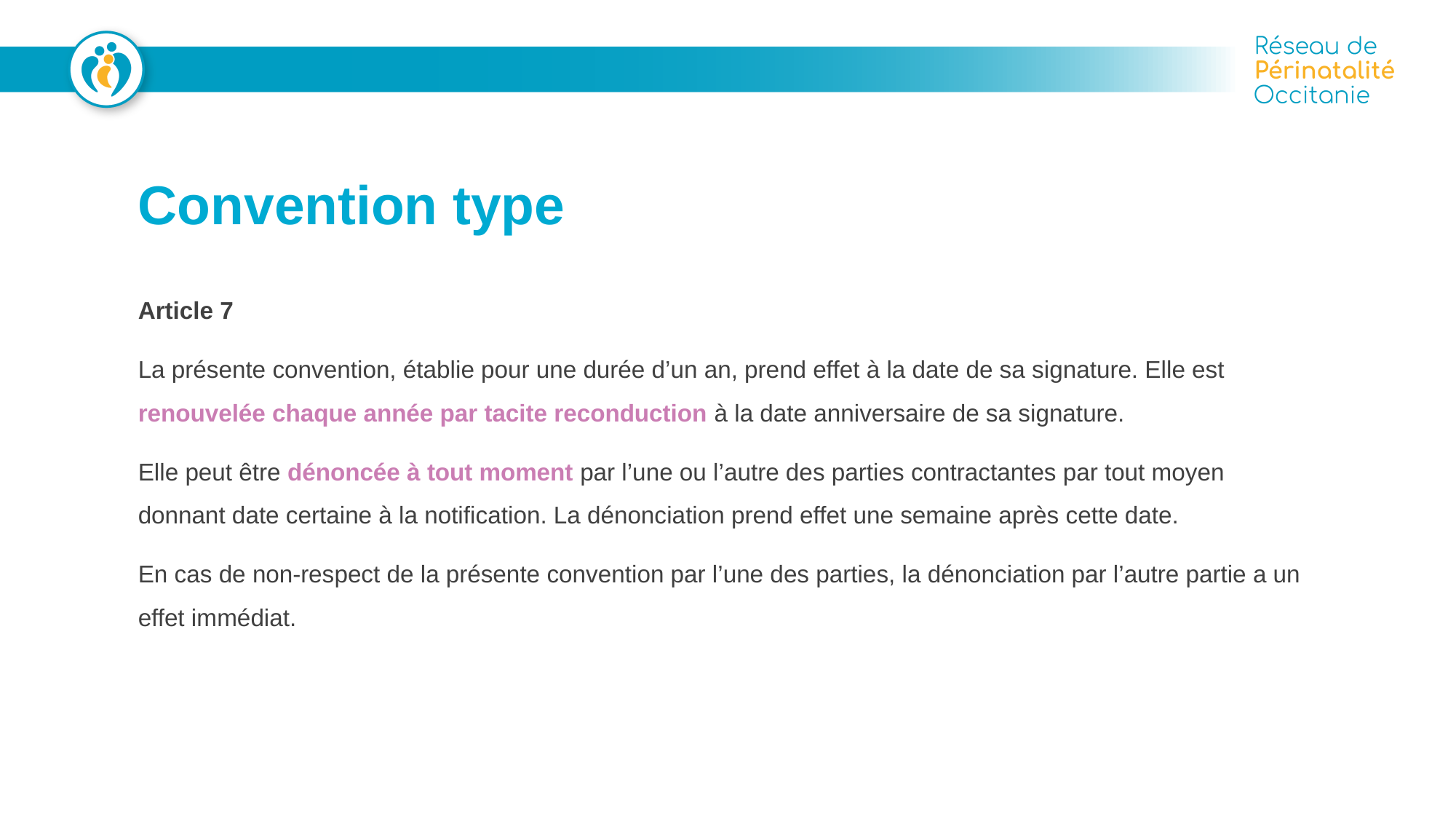

# Convention type
Article 7
La présente convention, établie pour une durée d’un an, prend effet à la date de sa signature. Elle est renouvelée chaque année par tacite reconduction à la date anniversaire de sa signature.
Elle peut être dénoncée à tout moment par l’une ou l’autre des parties contractantes par tout moyen donnant date certaine à la notification. La dénonciation prend effet une semaine après cette date.
En cas de non-respect de la présente convention par l’une des parties, la dénonciation par l’autre partie a un effet immédiat.